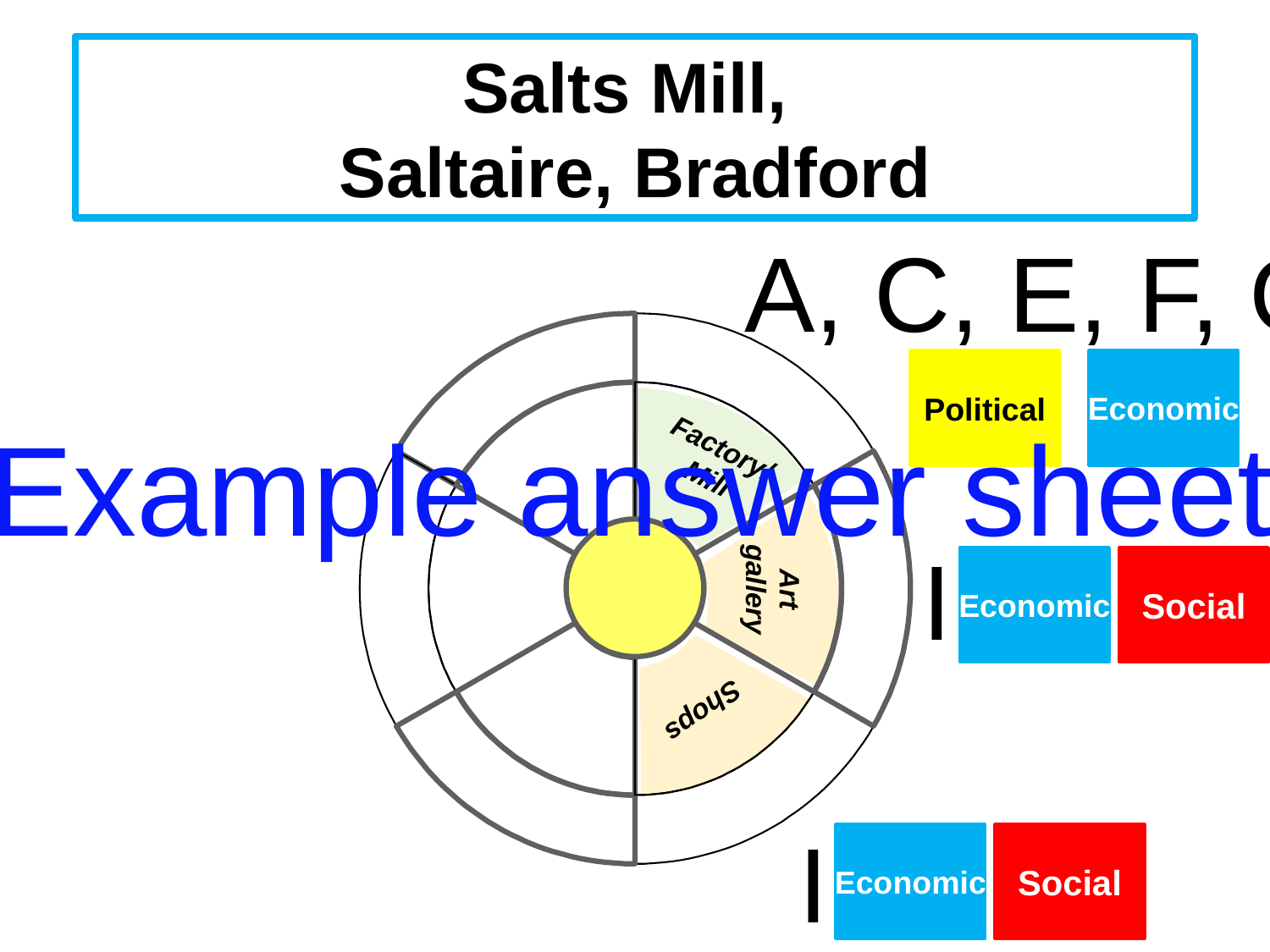

Salts Mill,
Saltaire, Bradford
A, C, E, F, G

Factory/
Mill

Art
gallery

Shops
Political

Economic
Example answer sheet
I

Economic
Social
I

Economic
Social